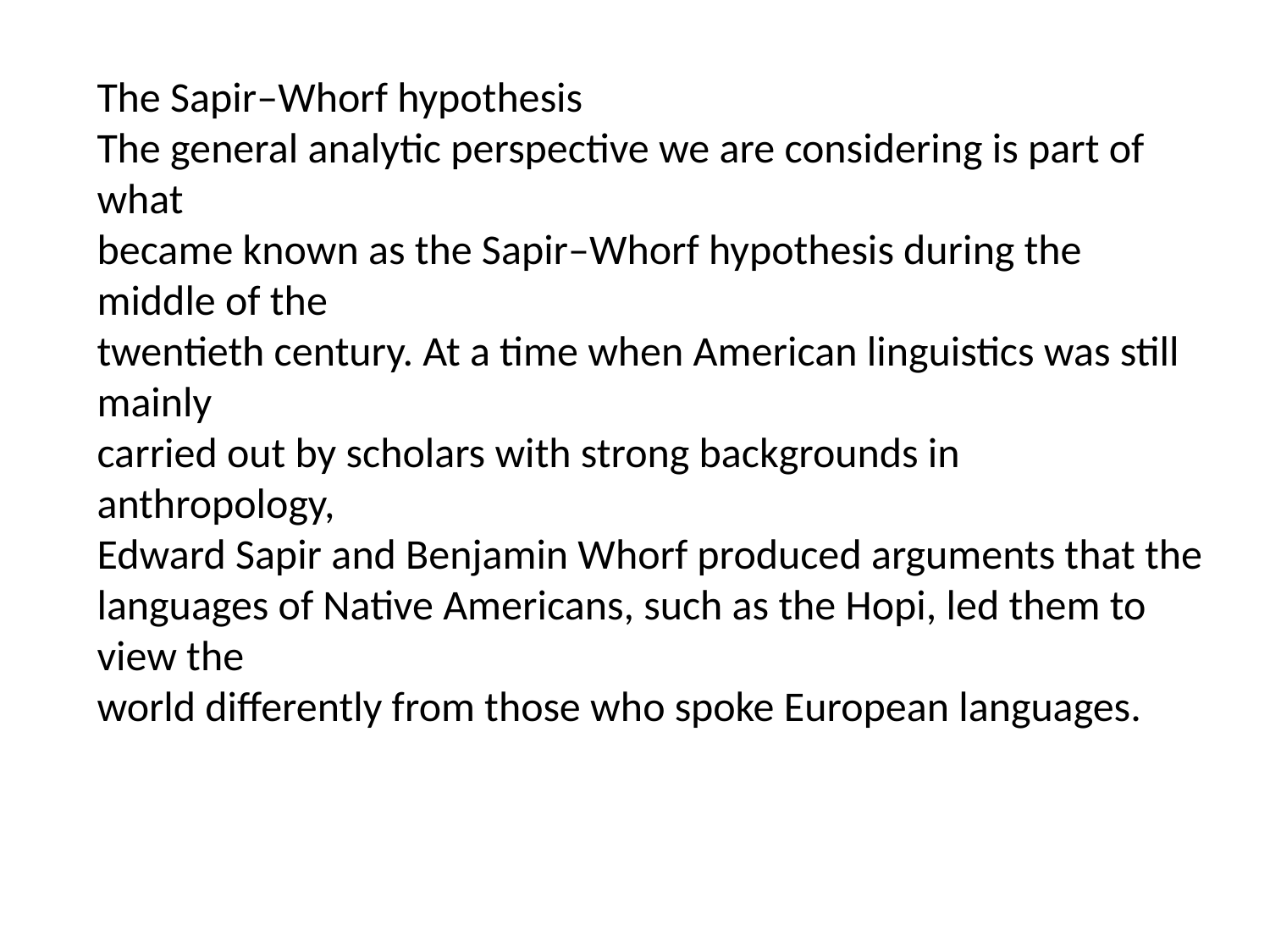

The Sapir–Whorf hypothesis
The general analytic perspective we are considering is part of what
became known as the Sapir–Whorf hypothesis during the middle of the
twentieth century. At a time when American linguistics was still mainly
carried out by scholars with strong backgrounds in anthropology,
Edward Sapir and Benjamin Whorf produced arguments that the
languages of Native Americans, such as the Hopi, led them to view the
world differently from those who spoke European languages.